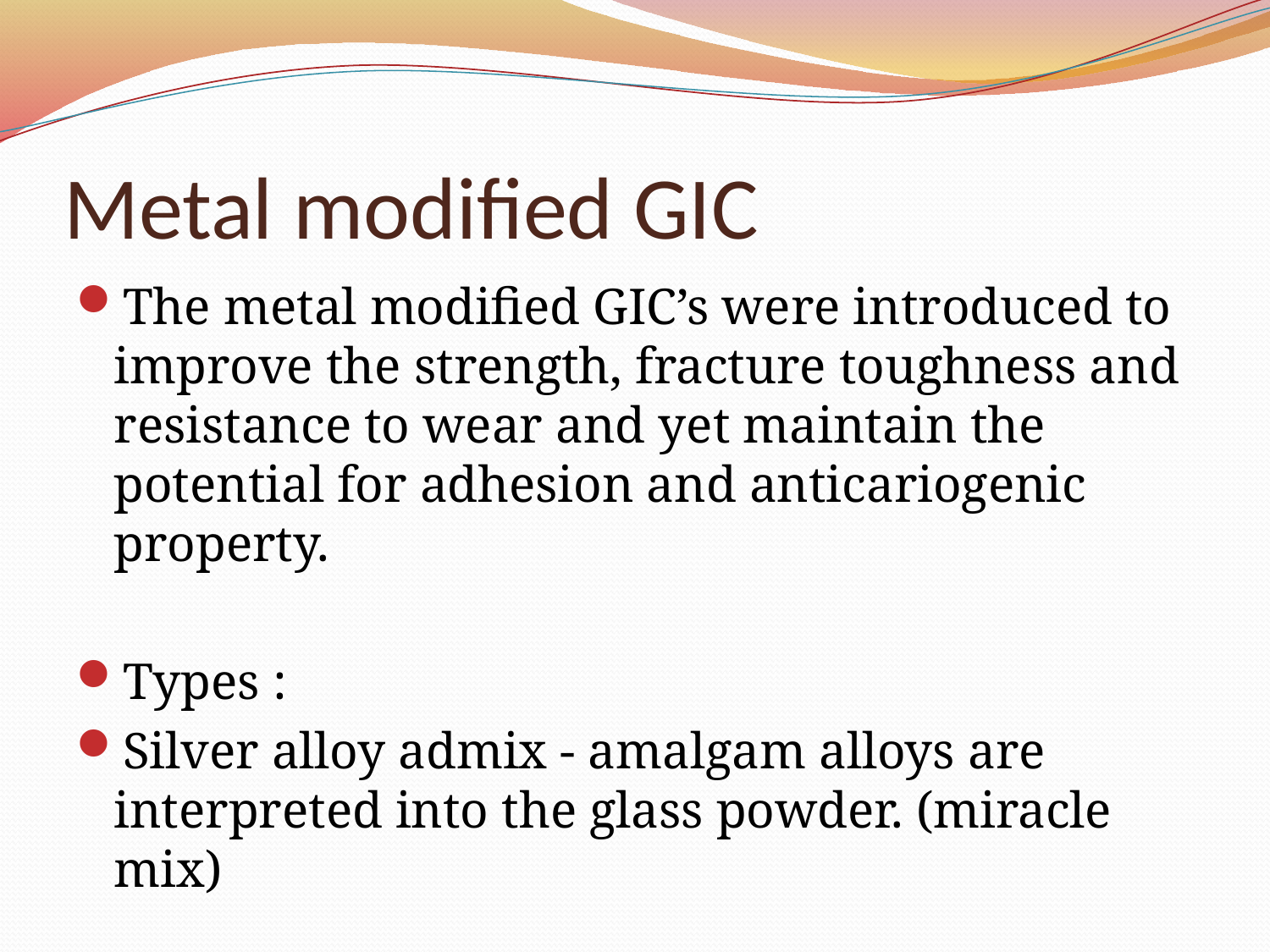

# Metal modified GIC
The metal modified GIC’s were introduced to improve the strength, fracture toughness and resistance to wear and yet maintain the potential for adhesion and anticariogenic property.

Types :
Silver alloy admix - amalgam alloys are interpreted into the glass powder. (miracle mix)